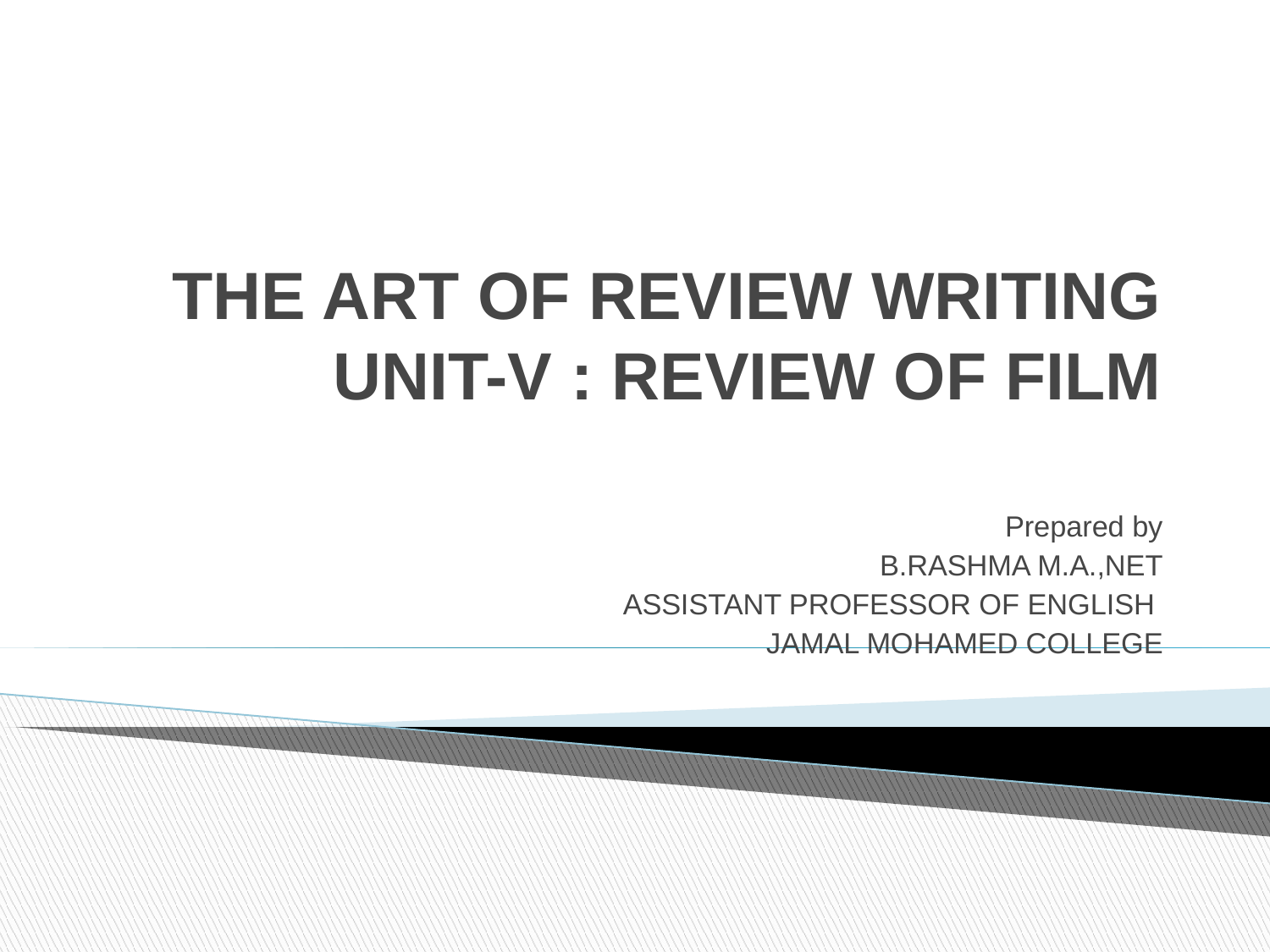

# THE ART OF REVIEW WRITING UNIT-V : REVIEW OF FILM
Prepared by
B.RASHMA M.A.,NET
ASSISTANT PROFESSOR OF ENGLISH
JAMAL MOHAMED COLLEGE